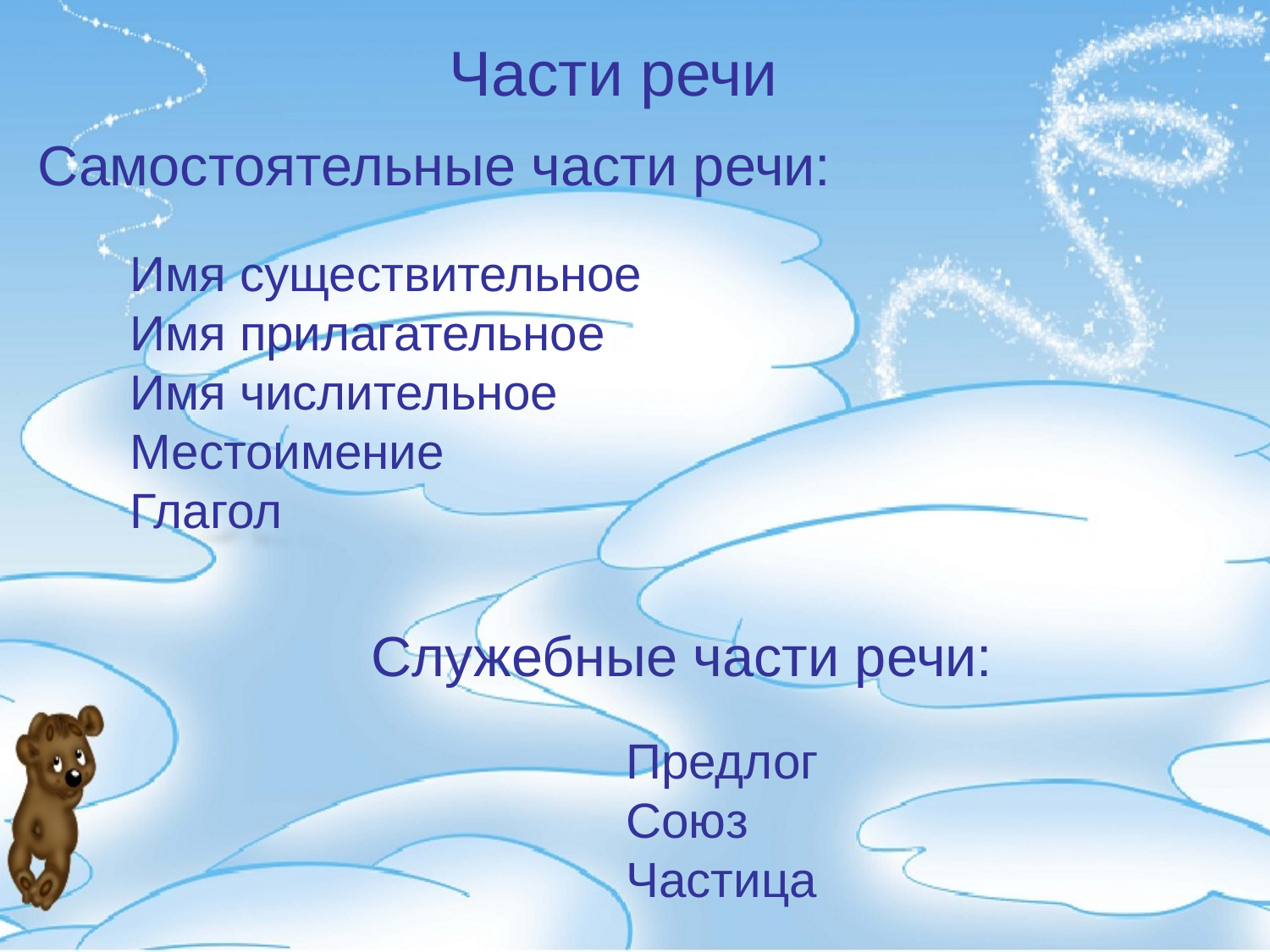

Части речи
Самостоятельные части речи:
Имя существительное
Имя прилагательное
Имя числительное
Местоимение
Глагол
Служебные части речи:
Предлог
Союз
Частица